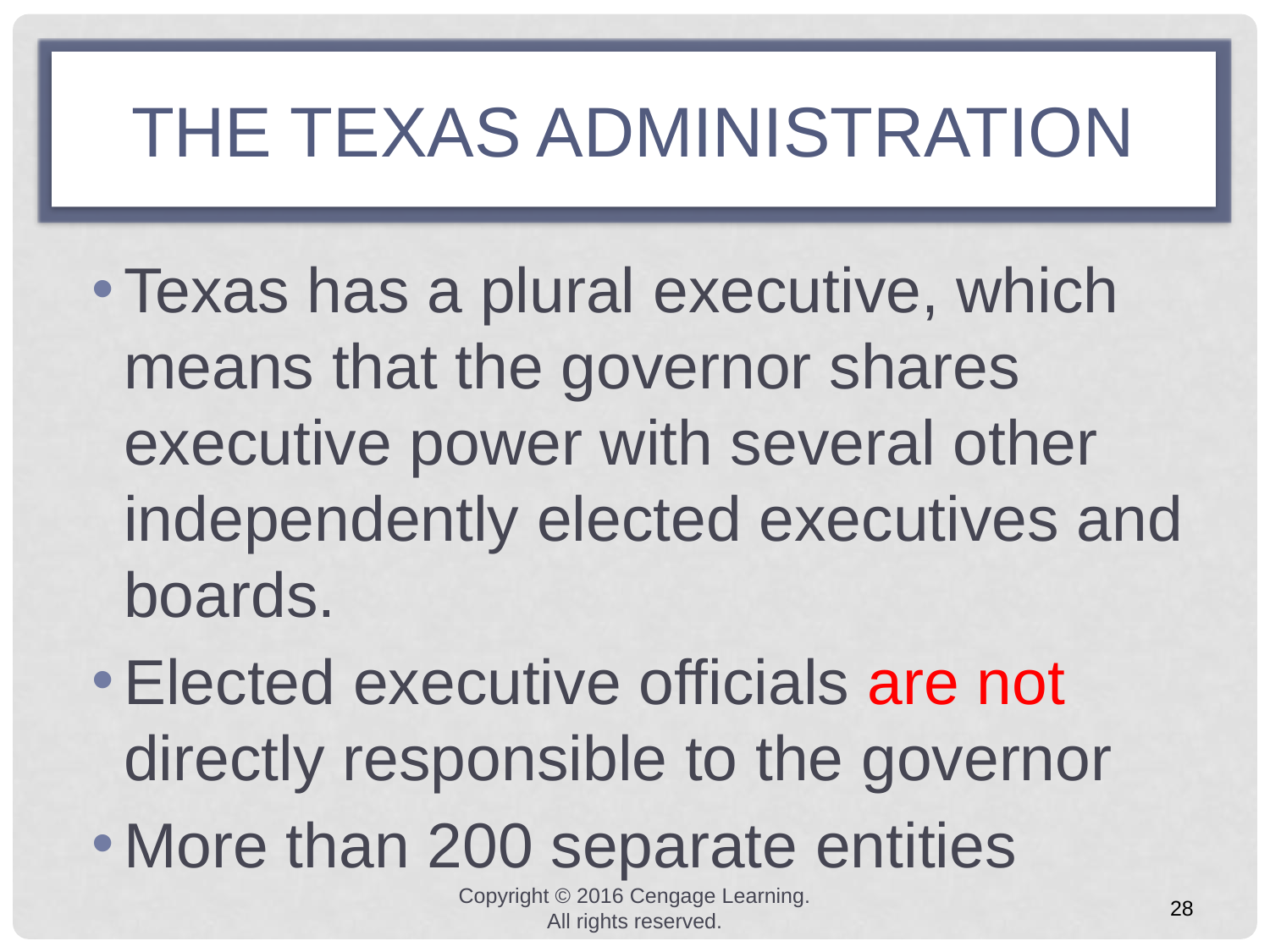

# the texas administration
Texas has a plural executive, which means that the governor shares executive power with several other independently elected executives and boards.
Elected executive officials are not directly responsible to the governor
More than 200 separate entities
Copyright © 2016 Cengage Learning. All rights reserved.
28